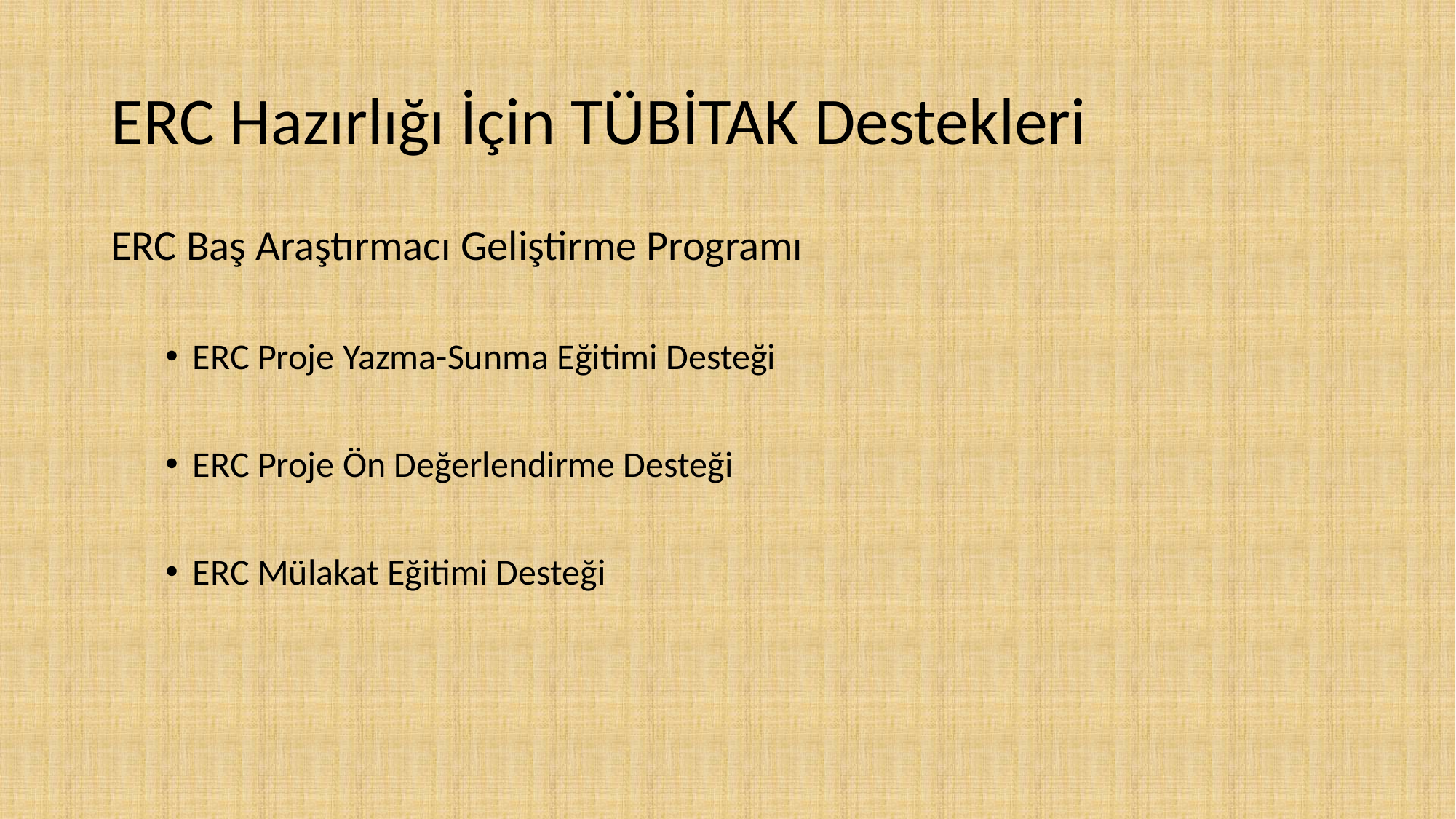

# ERC Hazırlığı İçin TÜBİTAK Destekleri
ERC Baş Araştırmacı Geliştirme Programı

ERC Proje Yazma-Sunma Eğitimi Desteği

ERC Proje Ön Değerlendirme Desteği

ERC Mülakat Eğitimi Desteği